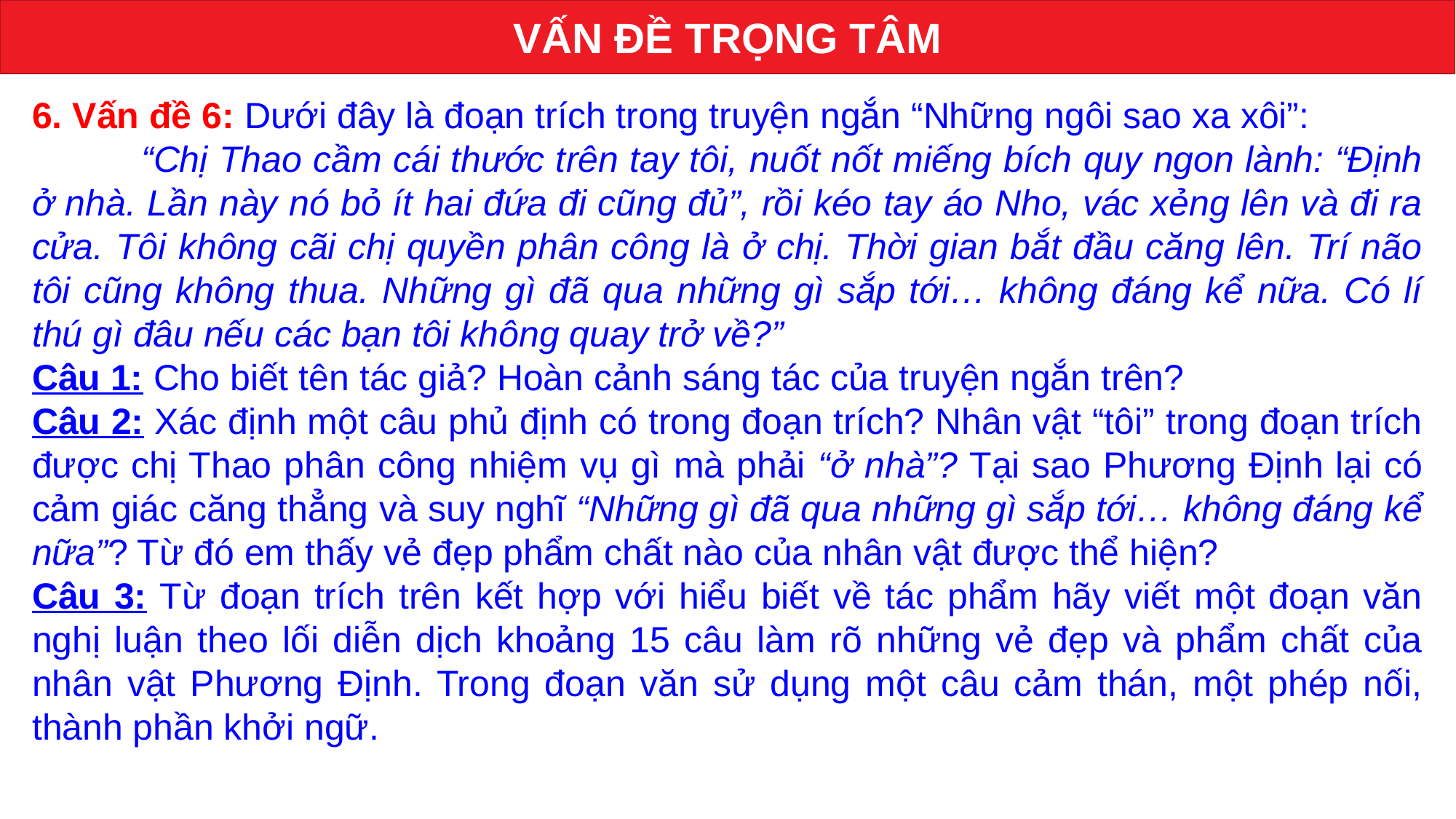

VẤN ĐỀ TRỌNG TÂM
6. Vấn đề 6: Dưới đây là đoạn trích trong truyện ngắn “Những ngôi sao xa xôi”:
	“Chị Thao cầm cái thước trên tay tôi, nuốt nốt miếng bích quy ngon lành: “Định ở nhà. Lần này nó bỏ ít hai đứa đi cũng đủ”, rồi kéo tay áo Nho, vác xẻng lên và đi ra cửa. Tôi không cãi chị quyền phân công là ở chị. Thời gian bắt đầu căng lên. Trí não tôi cũng không thua. Những gì đã qua những gì sắp tới… không đáng kể nữa. Có lí thú gì đâu nếu các bạn tôi không quay trở về?”
Câu 1: Cho biết tên tác giả? Hoàn cảnh sáng tác của truyện ngắn trên?
Câu 2: Xác định một câu phủ định có trong đoạn trích? Nhân vật “tôi” trong đoạn trích được chị Thao phân công nhiệm vụ gì mà phải “ở nhà”? Tại sao Phương Định lại có cảm giác căng thẳng và suy nghĩ “Những gì đã qua những gì sắp tới… không đáng kể nữa”? Từ đó em thấy vẻ đẹp phẩm chất nào của nhân vật được thể hiện?
Câu 3: Từ đoạn trích trên kết hợp với hiểu biết về tác phẩm hãy viết một đoạn văn nghị luận theo lối diễn dịch khoảng 15 câu làm rõ những vẻ đẹp và phẩm chất của nhân vật Phương Định. Trong đoạn văn sử dụng một câu cảm thán, một phép nối, thành phần khởi ngữ.